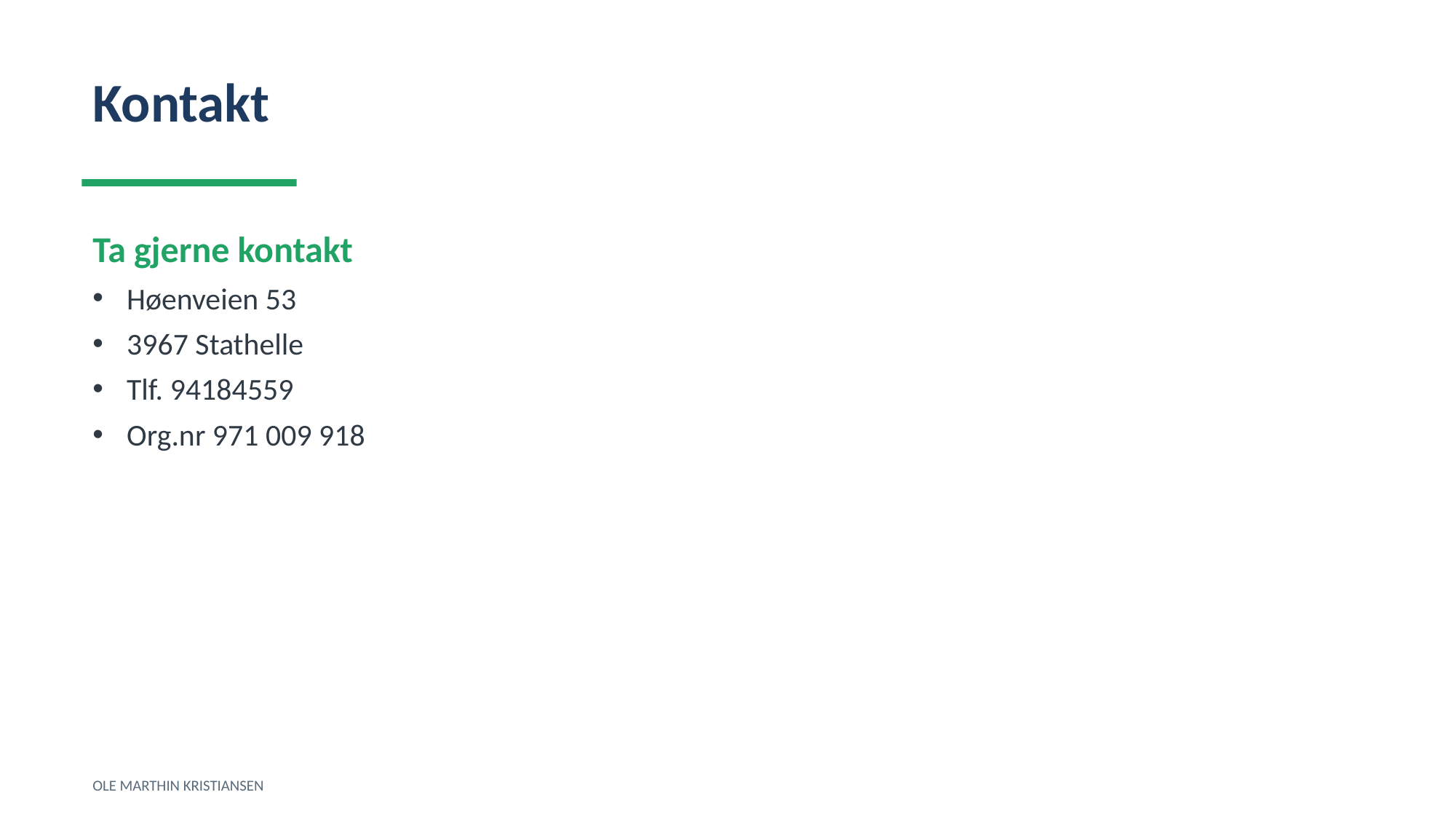

Kontakt

Ta gjerne kontakt
Høenveien 53
3967 Stathelle
Tlf. 94184559
Org.nr 971 009 918
OLE MARTHIN KRISTIANSEN